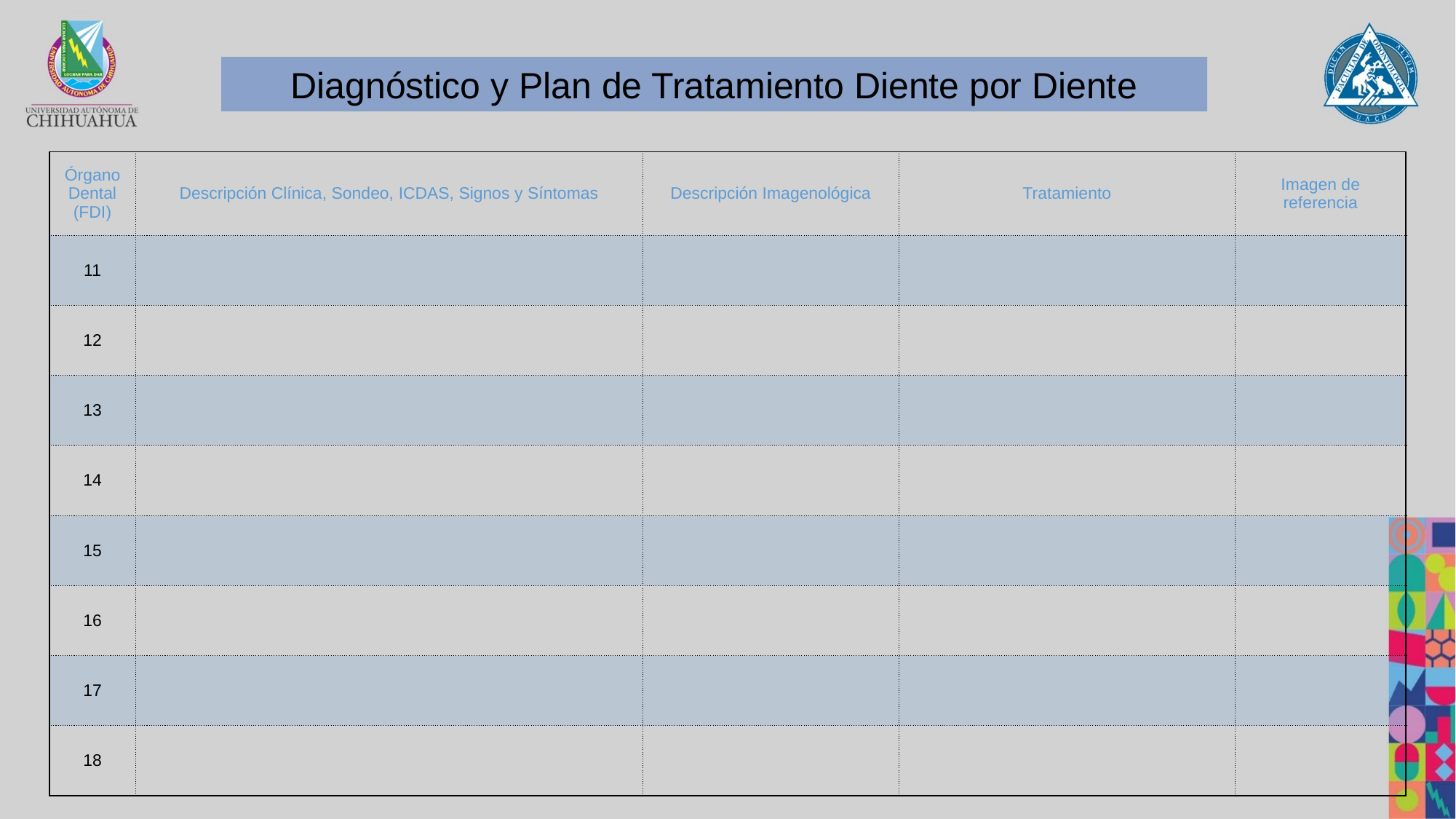

Diagnóstico y Plan de Tratamiento Diente por Diente
| Órgano Dental (FDI) | Descripción Clínica, Sondeo, ICDAS, Signos y Síntomas | Descripción Imagenológica | Tratamiento | Imagen de referencia |
| --- | --- | --- | --- | --- |
| 11 |  |  |  |  |
| 12 |  |  |  |  |
| 13 |  |  |  |  |
| 14 |  |  |  |  |
| 15 |  |  |  |  |
| 16 |  |  |  |  |
| 17 |  |  |  |  |
| 18 |  |  |  |  |